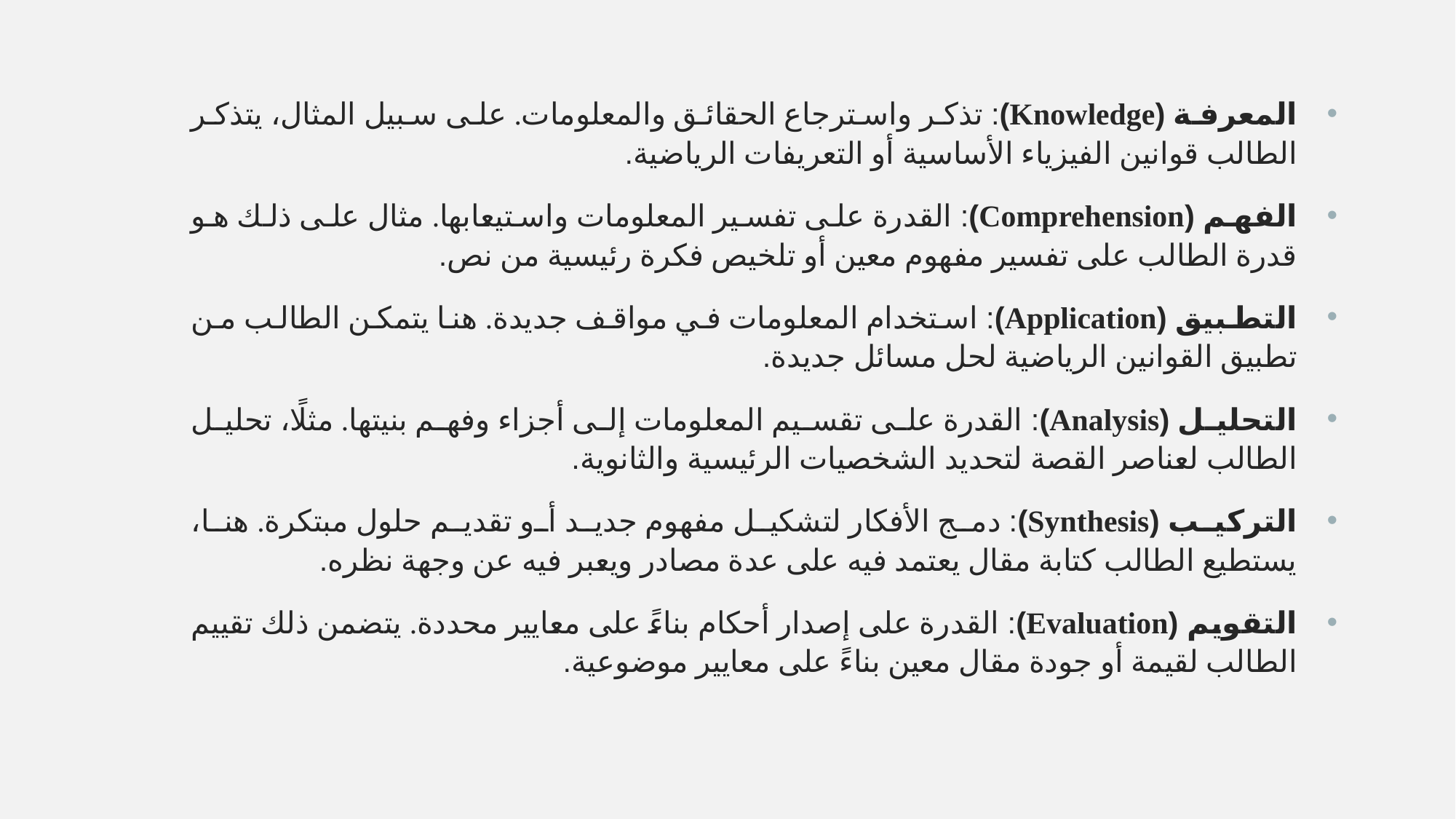

المعرفة (Knowledge): تذكر واسترجاع الحقائق والمعلومات. على سبيل المثال، يتذكر الطالب قوانين الفيزياء الأساسية أو التعريفات الرياضية.
الفهم (Comprehension): القدرة على تفسير المعلومات واستيعابها. مثال على ذلك هو قدرة الطالب على تفسير مفهوم معين أو تلخيص فكرة رئيسية من نص.
التطبيق (Application): استخدام المعلومات في مواقف جديدة. هنا يتمكن الطالب من تطبيق القوانين الرياضية لحل مسائل جديدة.
التحليل (Analysis): القدرة على تقسيم المعلومات إلى أجزاء وفهم بنيتها. مثلًا، تحليل الطالب لعناصر القصة لتحديد الشخصيات الرئيسية والثانوية.
التركيب (Synthesis): دمج الأفكار لتشكيل مفهوم جديد أو تقديم حلول مبتكرة. هنا، يستطيع الطالب كتابة مقال يعتمد فيه على عدة مصادر ويعبر فيه عن وجهة نظره.
التقويم (Evaluation): القدرة على إصدار أحكام بناءً على معايير محددة. يتضمن ذلك تقييم الطالب لقيمة أو جودة مقال معين بناءً على معايير موضوعية.